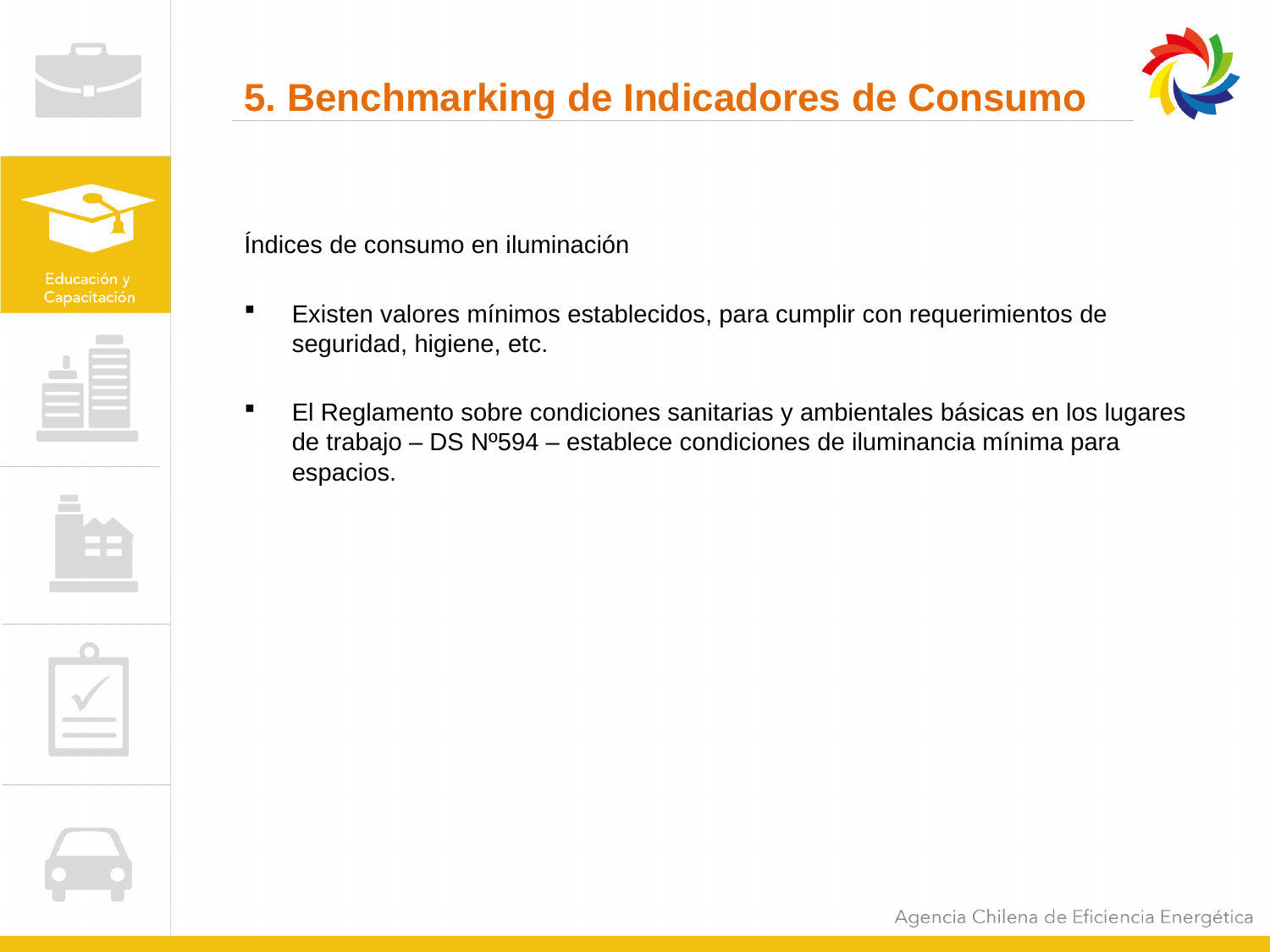

5. Benchmarking de Indicadores de Consumo
Índices de consumo en iluminación

Existen valores mínimos establecidos, para cumplir con requerimientos de seguridad, higiene, etc.

El Reglamento sobre condiciones sanitarias y ambientales básicas en los lugares de trabajo – DS Nº594 – establece condiciones de iluminancia mínima para espacios.